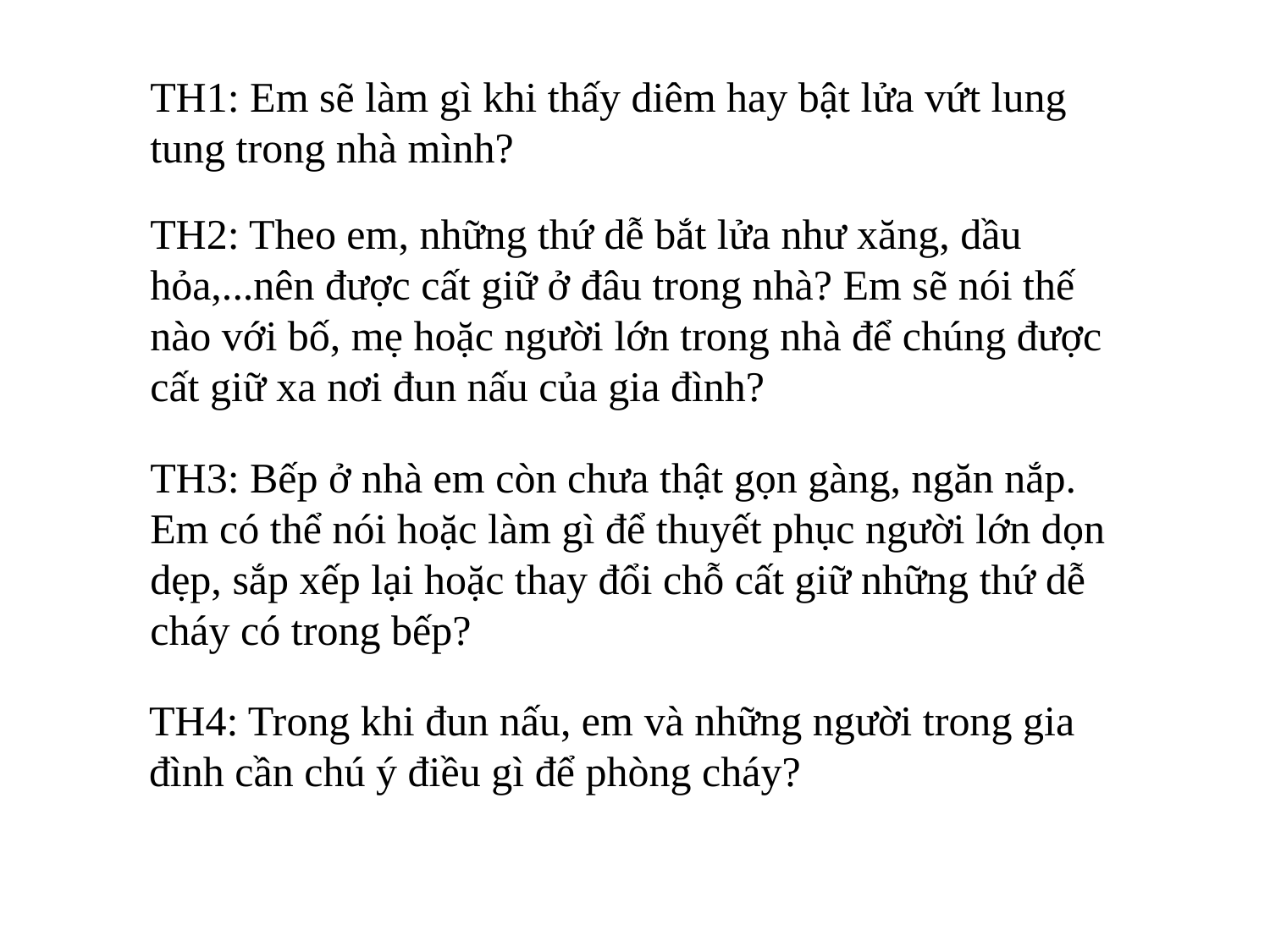

TH1: Em sẽ làm gì khi thấy diêm hay bật lửa vứt lung tung trong nhà mình?
TH2: Theo em, những thứ dễ bắt lửa như xăng, dầu hỏa,...nên được cất giữ ở đâu trong nhà? Em sẽ nói thế nào với bố, mẹ hoặc người lớn trong nhà để chúng được cất giữ xa nơi đun nấu của gia đình?
TH3: Bếp ở nhà em còn chưa thật gọn gàng, ngăn nắp. Em có thể nói hoặc làm gì để thuyết phục người lớn dọn dẹp, sắp xếp lại hoặc thay đổi chỗ cất giữ những thứ dễ cháy có trong bếp?
TH4: Trong khi đun nấu, em và những người trong gia đình cần chú ý điều gì để phòng cháy?